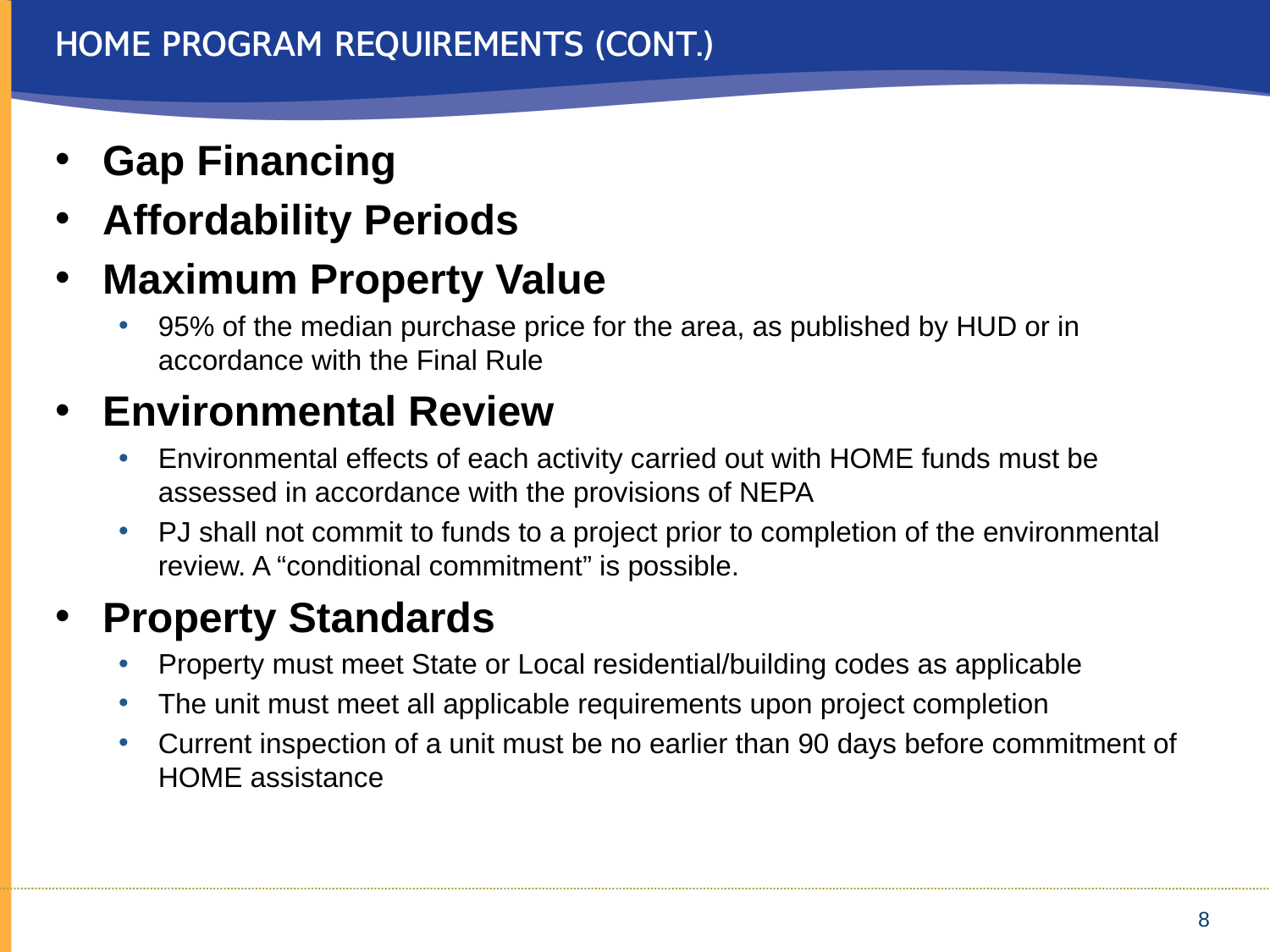

# HOME PROGRAM REQUIREMENTS (CONT.)
Gap Financing
Affordability Periods
Maximum Property Value
95% of the median purchase price for the area, as published by HUD or in accordance with the Final Rule
Environmental Review
Environmental effects of each activity carried out with HOME funds must be assessed in accordance with the provisions of NEPA
PJ shall not commit to funds to a project prior to completion of the environmental review. A “conditional commitment” is possible.
Property Standards
Property must meet State or Local residential/building codes as applicable
The unit must meet all applicable requirements upon project completion
Current inspection of a unit must be no earlier than 90 days before commitment of HOME assistance

8